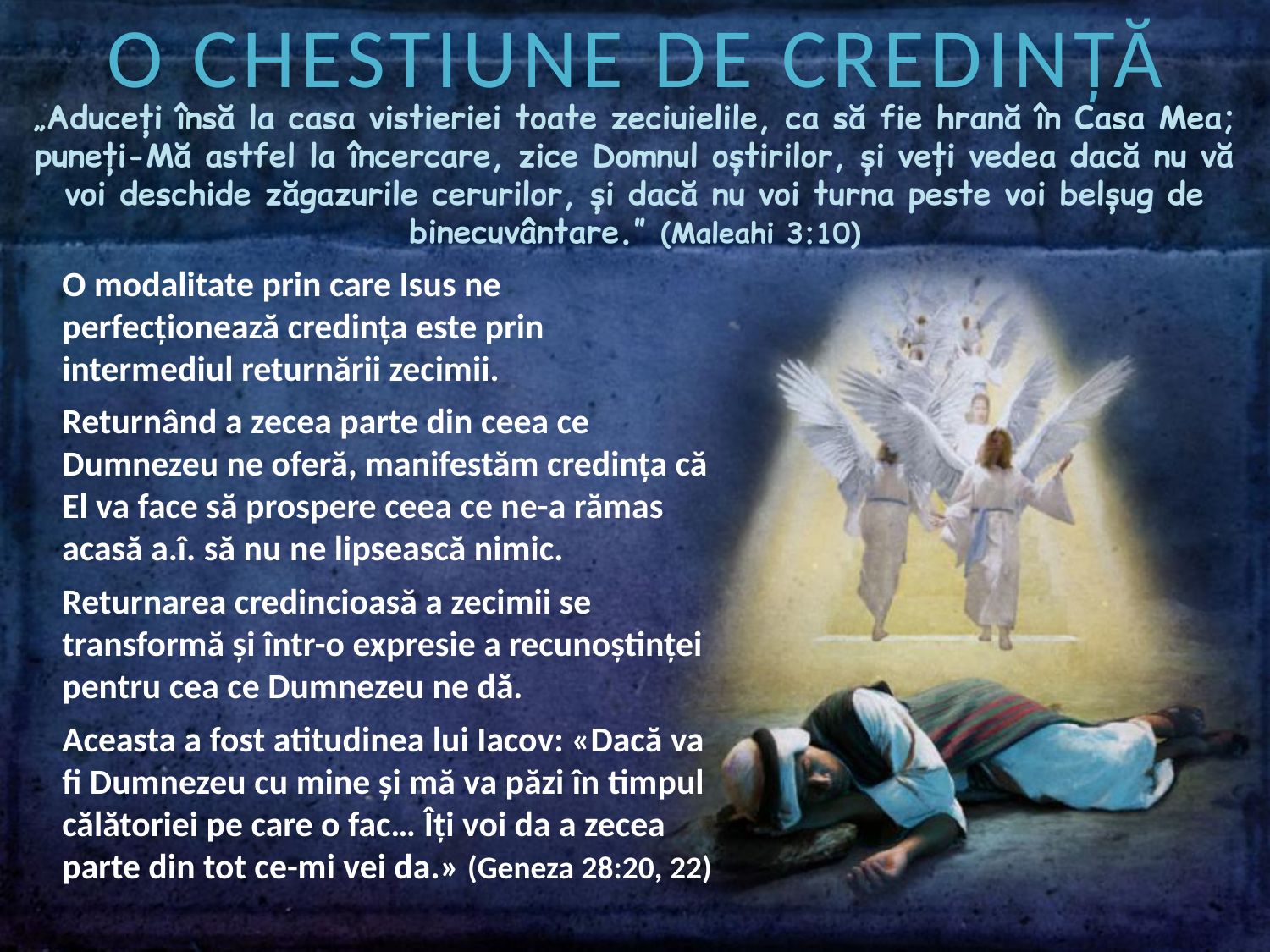

O CHESTIUNE DE CREDINȚĂ
„Aduceţi însă la casa vistieriei toate zeciuielile, ca să fie hrană în Casa Mea; puneţi-Mă astfel la încercare, zice Domnul oştirilor, şi veţi vedea dacă nu vă voi deschide zăgazurile cerurilor, şi dacă nu voi turna peste voi belşug de binecuvântare.” (Maleahi 3:10)
O modalitate prin care Isus ne perfecţionează credinţa este prin intermediul returnării zecimii.
Returnând a zecea parte din ceea ce Dumnezeu ne oferă, manifestăm credinţa că El va face să prospere ceea ce ne-a rămas acasă a.î. să nu ne lipsească nimic.
Returnarea credincioasă a zecimii se transformă şi într-o expresie a recunoştinţei pentru cea ce Dumnezeu ne dă.
Aceasta a fost atitudinea lui Iacov: «Dacă va fi Dumnezeu cu mine şi mă va păzi în timpul călătoriei pe care o fac… Îţi voi da a zecea parte din tot ce-mi vei da.» (Geneza 28:20, 22)